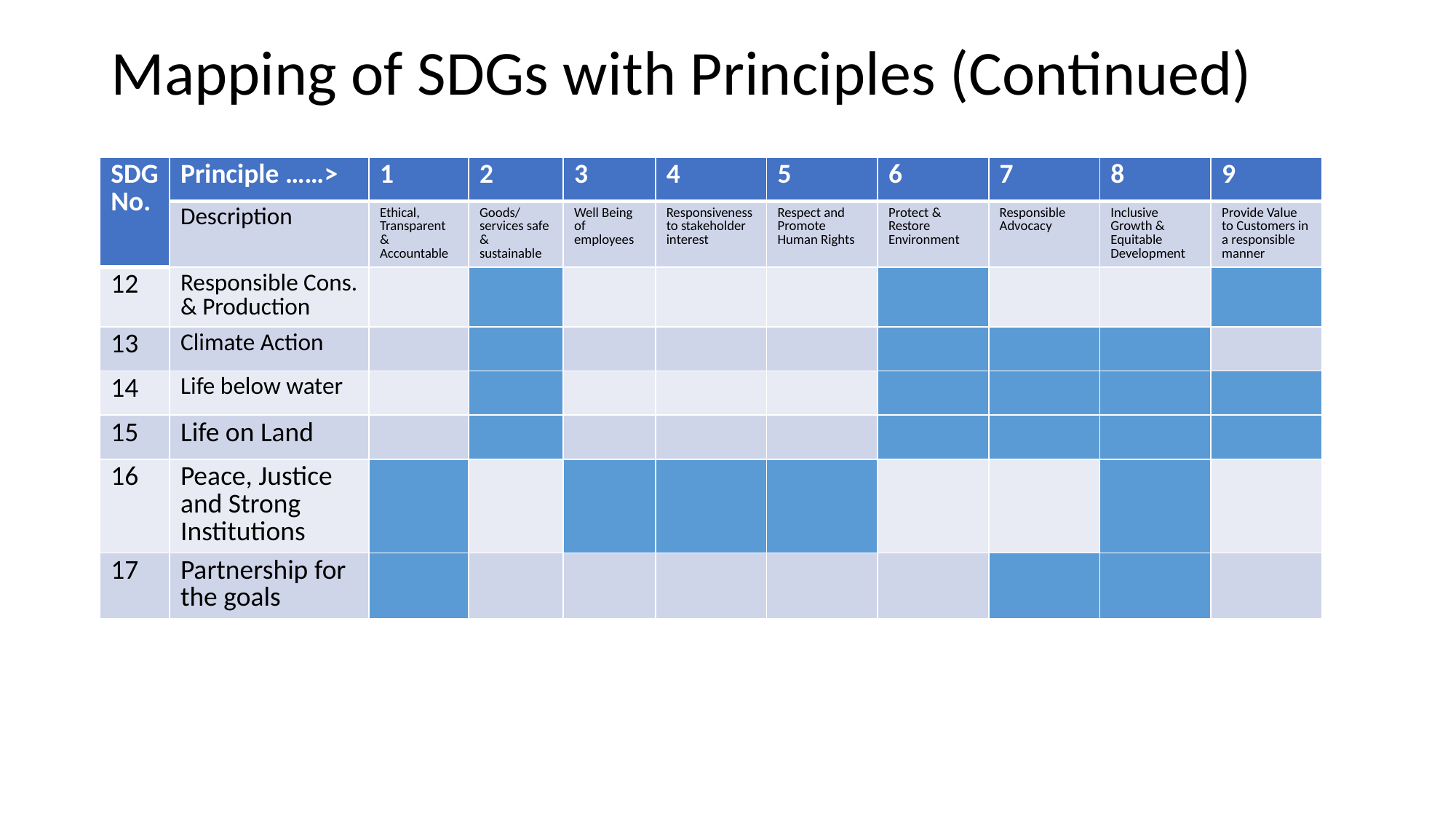

# Mapping of SDGs with Principles (Continued)
| SDG No. | Principle ……> | 1 | 2 | 3 | 4 | 5 | 6 | 7 | 8 | 9 |
| --- | --- | --- | --- | --- | --- | --- | --- | --- | --- | --- |
|  | Description | Ethical, Transparent & Accountable | Goods/ services safe & sustainable | Well Being of employees | Responsiveness to stakeholder interest | Respect and Promote Human Rights | Protect & Restore Environment | Responsible Advocacy | Inclusive Growth & Equitable Development | Provide Value to Customers in a responsible manner |
| 12 | Responsible Cons. & Production |  |  |  |  |  |  |  |  |  |
| 13 | Climate Action |  |  |  |  |  |  |  |  |  |
| 14 | Life below water |  |  |  |  |  |  |  |  |  |
| 15 | Life on Land |  |  |  |  |  |  |  |  |  |
| 16 | Peace, Justice and Strong Institutions |  |  |  |  |  |  |  |  |  |
| 17 | Partnership for the goals |  |  |  |  |  |  |  |  |  |